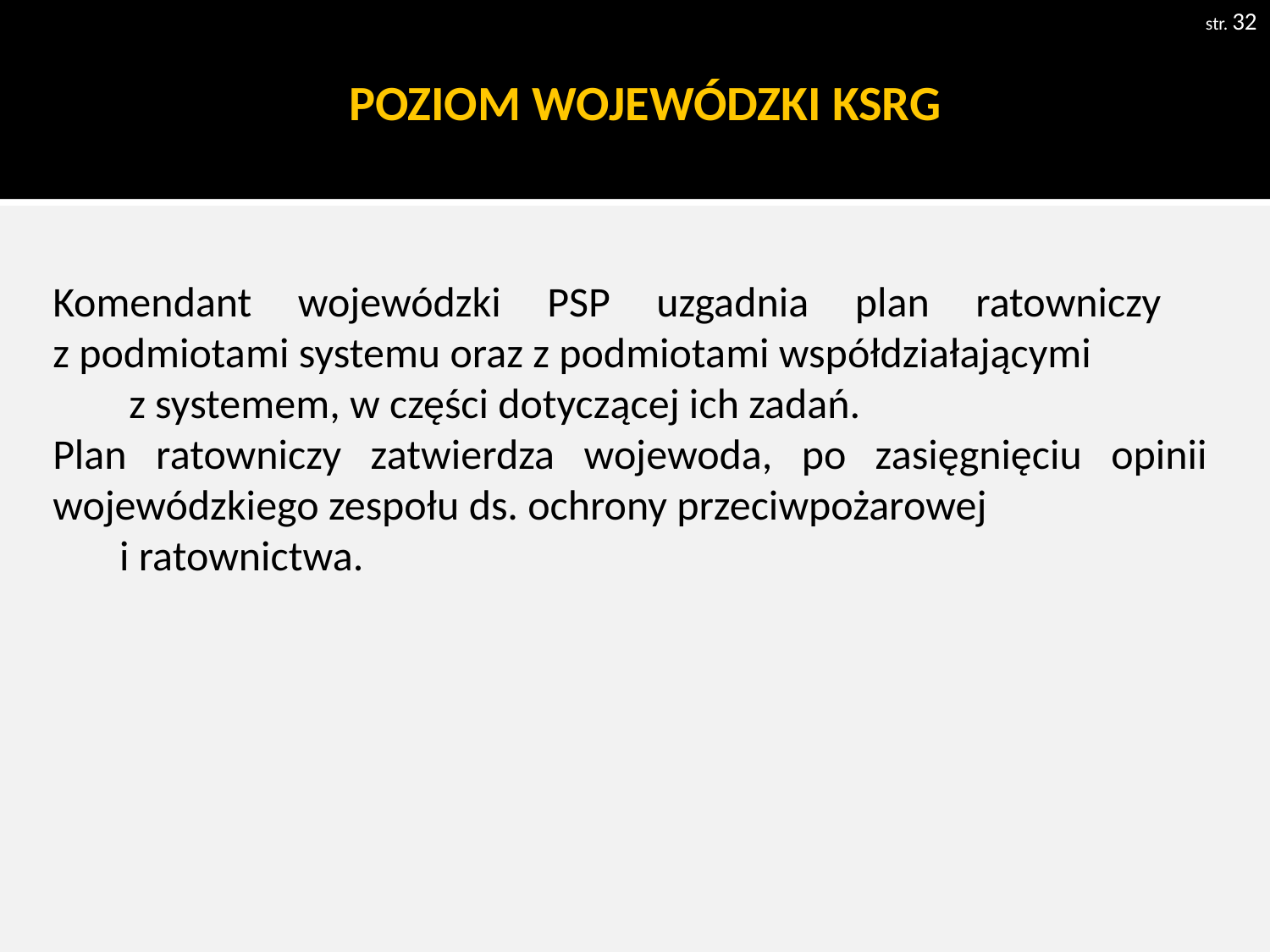

str. 32
# POZIOM WOJEWÓDZKI KSRG
Komendant wojewódzki PSP uzgadnia plan ratowniczy
z podmiotami systemu oraz z podmiotami współdziałającymi                     z systemem, w części dotyczącej ich zadań.
Plan ratowniczy zatwierdza wojewoda, po zasięgnięciu opinii wojewódzkiego zespołu ds. ochrony przeciwpożarowej                               i ratownictwa.